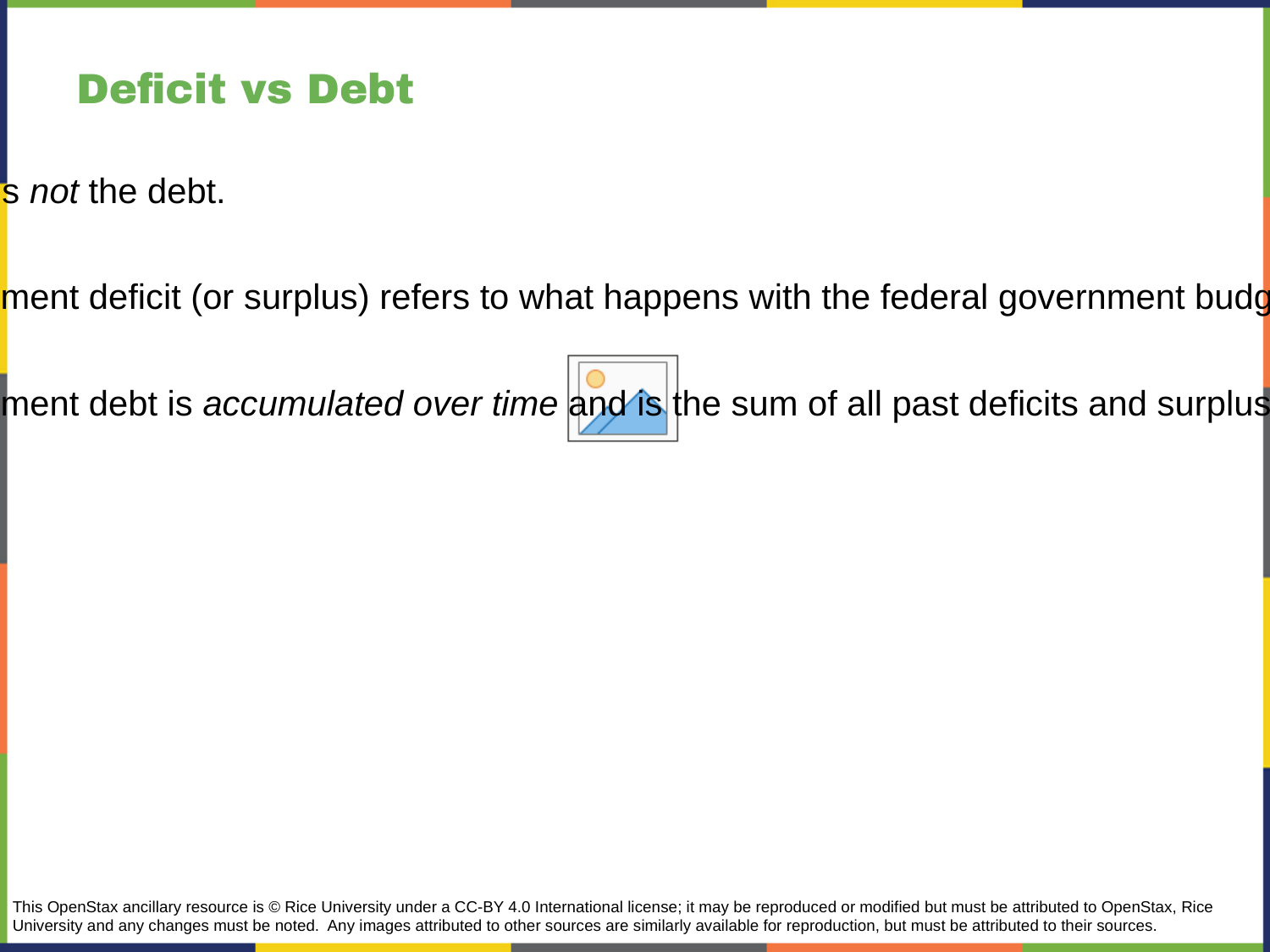

# Deficit vs Debt
The deficit is not the debt.

The government deficit (or surplus) refers to what happens with the federal government budget each year.

The government debt is accumulated over time and is the sum of all past deficits and surpluses.
This OpenStax ancillary resource is © Rice University under a CC-BY 4.0 International license; it may be reproduced or modified but must be attributed to OpenStax, Rice University and any changes must be noted.  Any images attributed to other sources are similarly available for reproduction, but must be attributed to their sources.